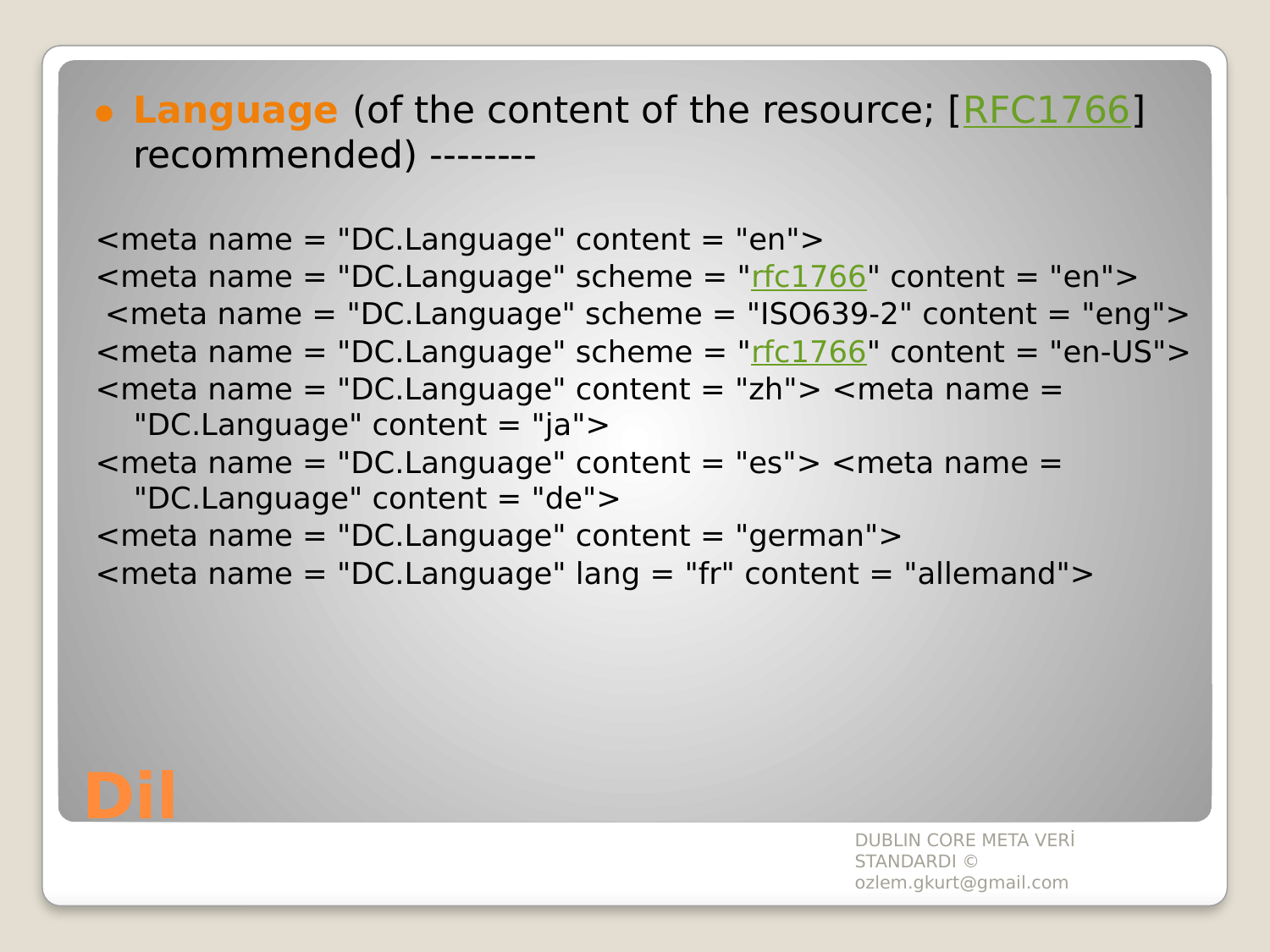

Language (of the content of the resource; [RFC1766] recommended) --------

<meta name = "DC.Language" content = "en">
<meta name = "DC.Language" scheme = "rfc1766" content = "en">
 <meta name = "DC.Language" scheme = "ISO639-2" content = "eng">
<meta name = "DC.Language" scheme = "rfc1766" content = "en-US">
<meta name = "DC.Language" content = "zh"> <meta name = "DC.Language" content = "ja">
<meta name = "DC.Language" content = "es"> <meta name = "DC.Language" content = "de">
<meta name = "DC.Language" content = "german">
<meta name = "DC.Language" lang = "fr" content = "allemand">
# Dil
DUBLIN CORE META VERİ STANDARDI © ozlem.gkurt@gmail.com